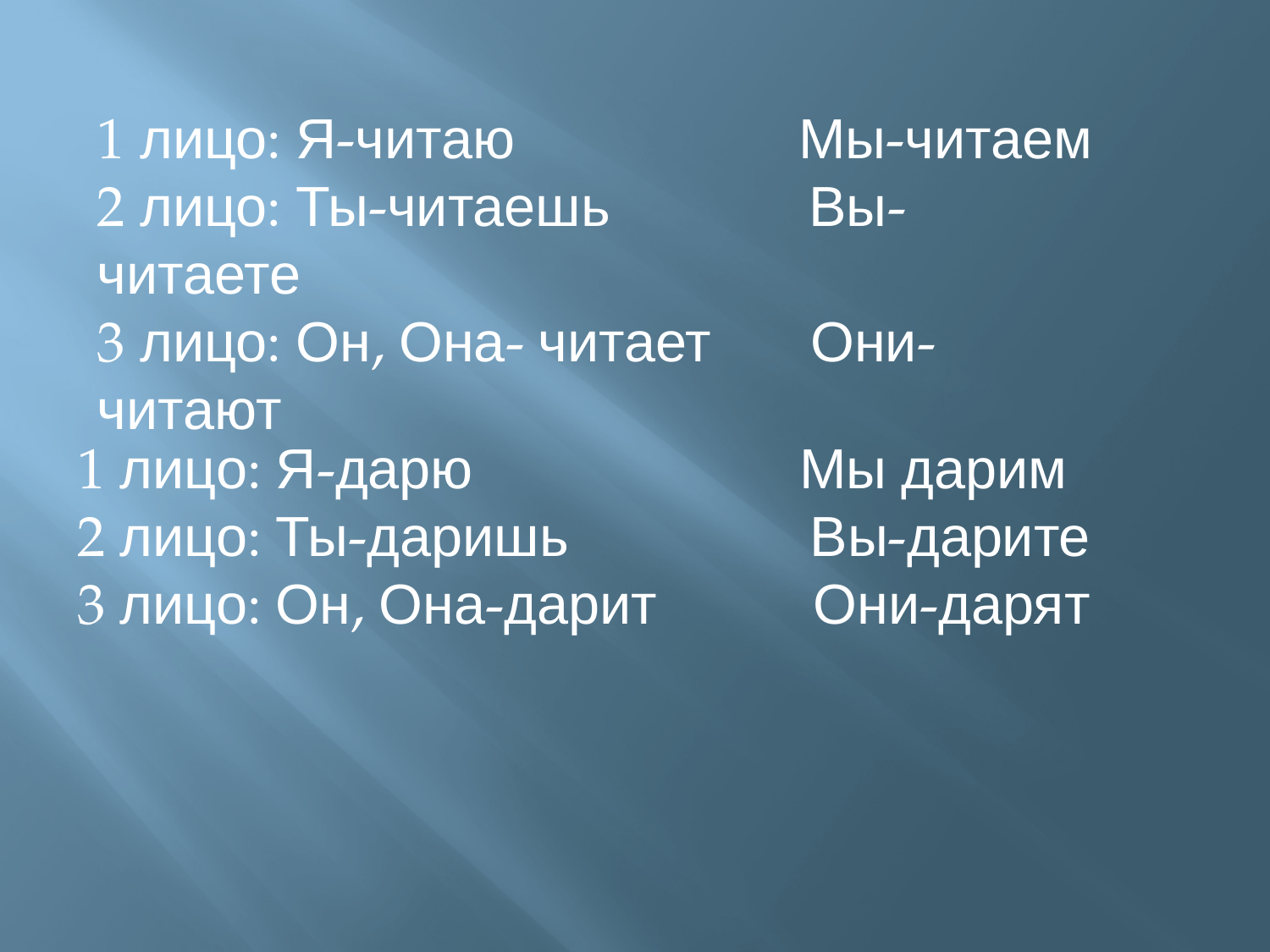

1 лицо: Я-читаю                    Мы-читаем
2 лицо: Ты-читаешь              Вы-читаете
3 лицо: Он, Она- читает       Они-читают
1 лицо: Я-дарю                       Мы дарим
2 лицо: Ты-даришь                 Вы-дарите
3 лицо: Он, Она-дарит           Они-дарят